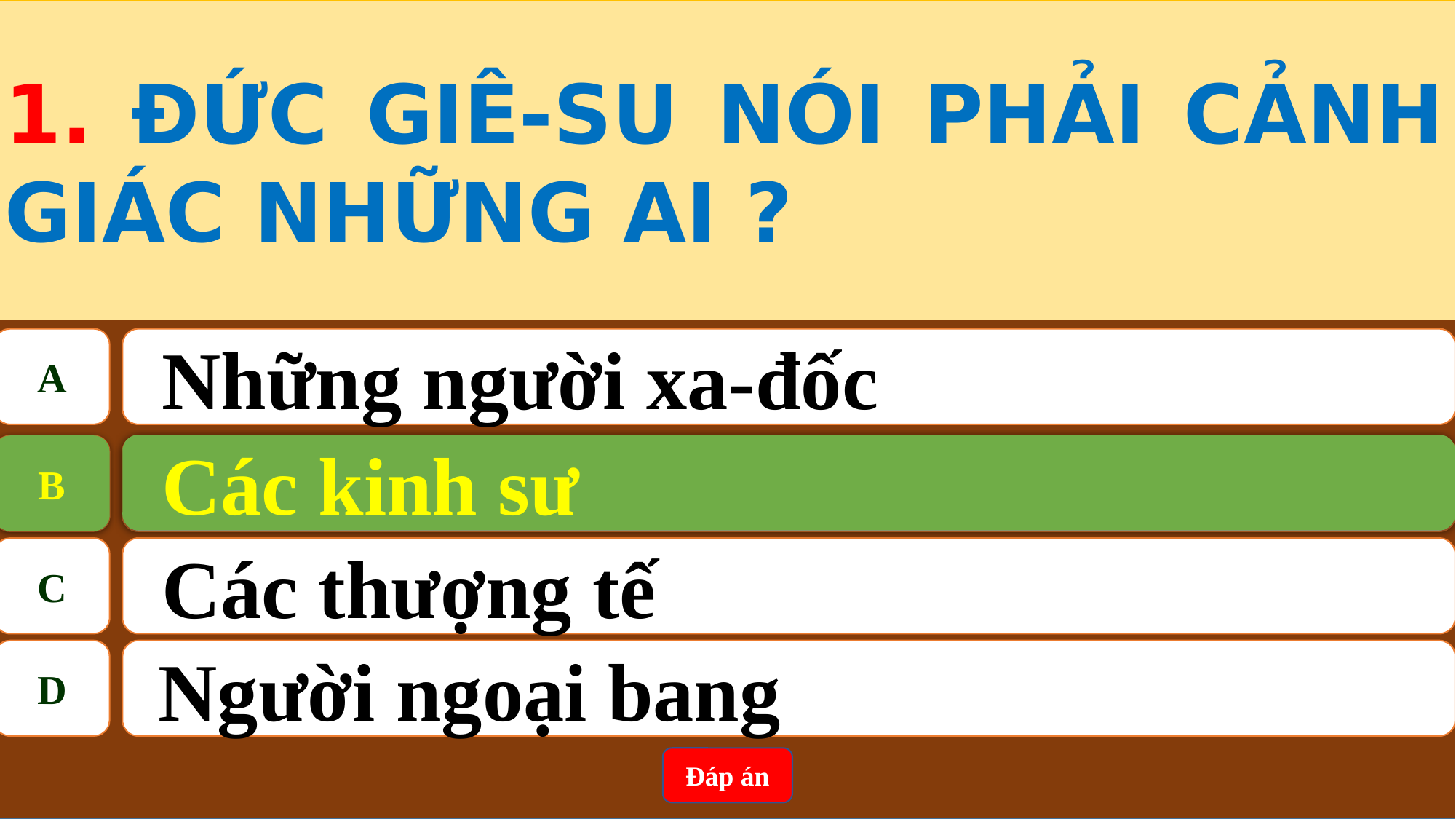

1. ĐỨC GIÊ-SU NÓI PHẢI CẢNH GIÁC NHỮNG AI ?
A
Những người xa-đốc
Các kinh sư
B
B
Các kinh sư
C
Các thượng tế
D
 Người ngoại bang
Đáp án